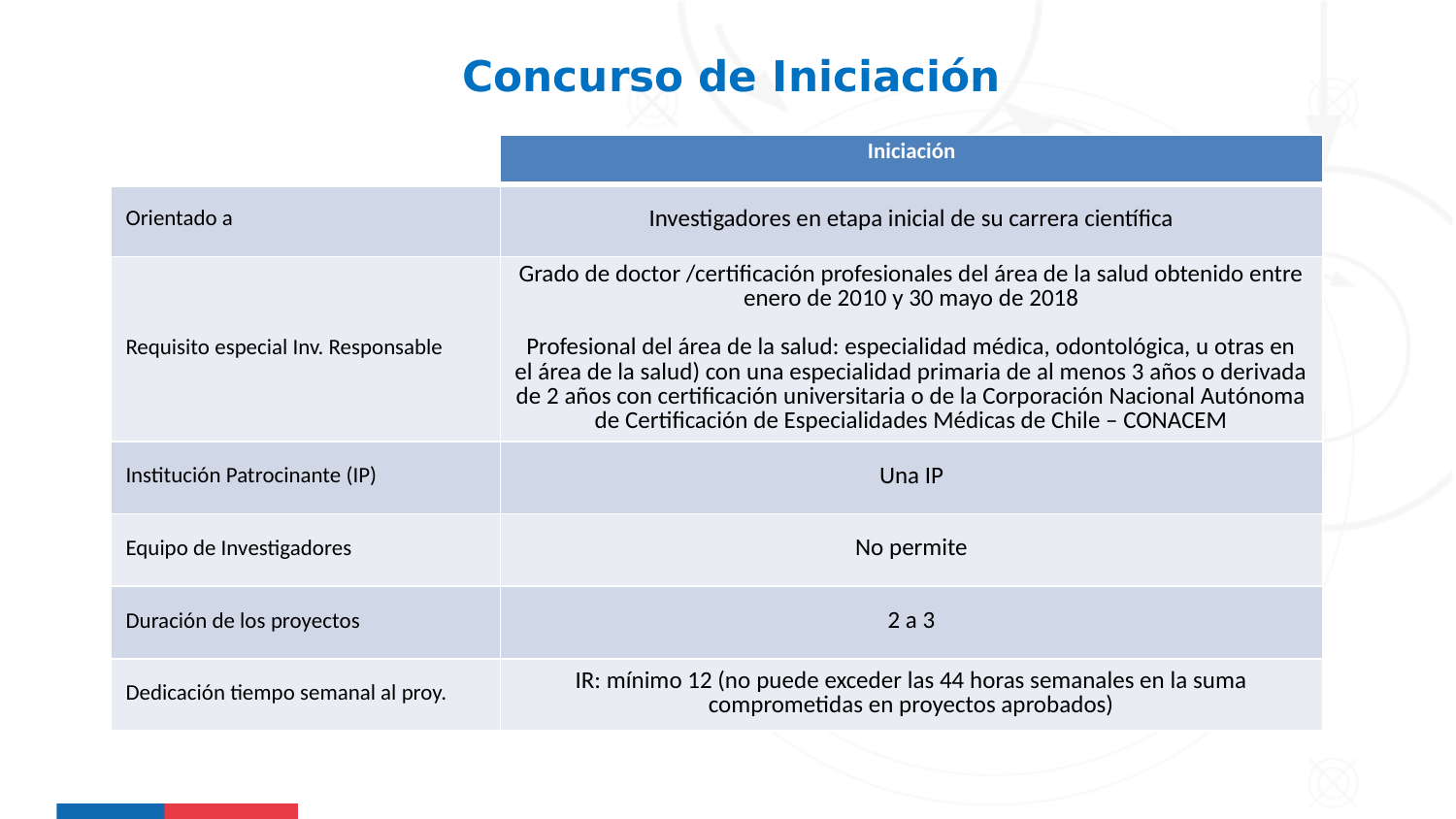

Concurso de Iniciación
|  | Iniciación |
| --- | --- |
| Orientado a | Investigadores en etapa inicial de su carrera científica |
| Requisito especial Inv. Responsable | Grado de doctor /certificación profesionales del área de la salud obtenido entre enero de 2010 y 30 mayo de 2018 Profesional del área de la salud: especialidad médica, odontológica, u otras en el área de la salud) con una especialidad primaria de al menos 3 años o derivada de 2 años con certificación universitaria o de la Corporación Nacional Autónoma de Certificación de Especialidades Médicas de Chile – CONACEM |
| Institución Patrocinante (IP) | Una IP |
| Equipo de Investigadores | No permite |
| Duración de los proyectos | 2 a 3 |
| Dedicación tiempo semanal al proy. | IR: mínimo 12 (no puede exceder las 44 horas semanales en la suma comprometidas en proyectos aprobados) |